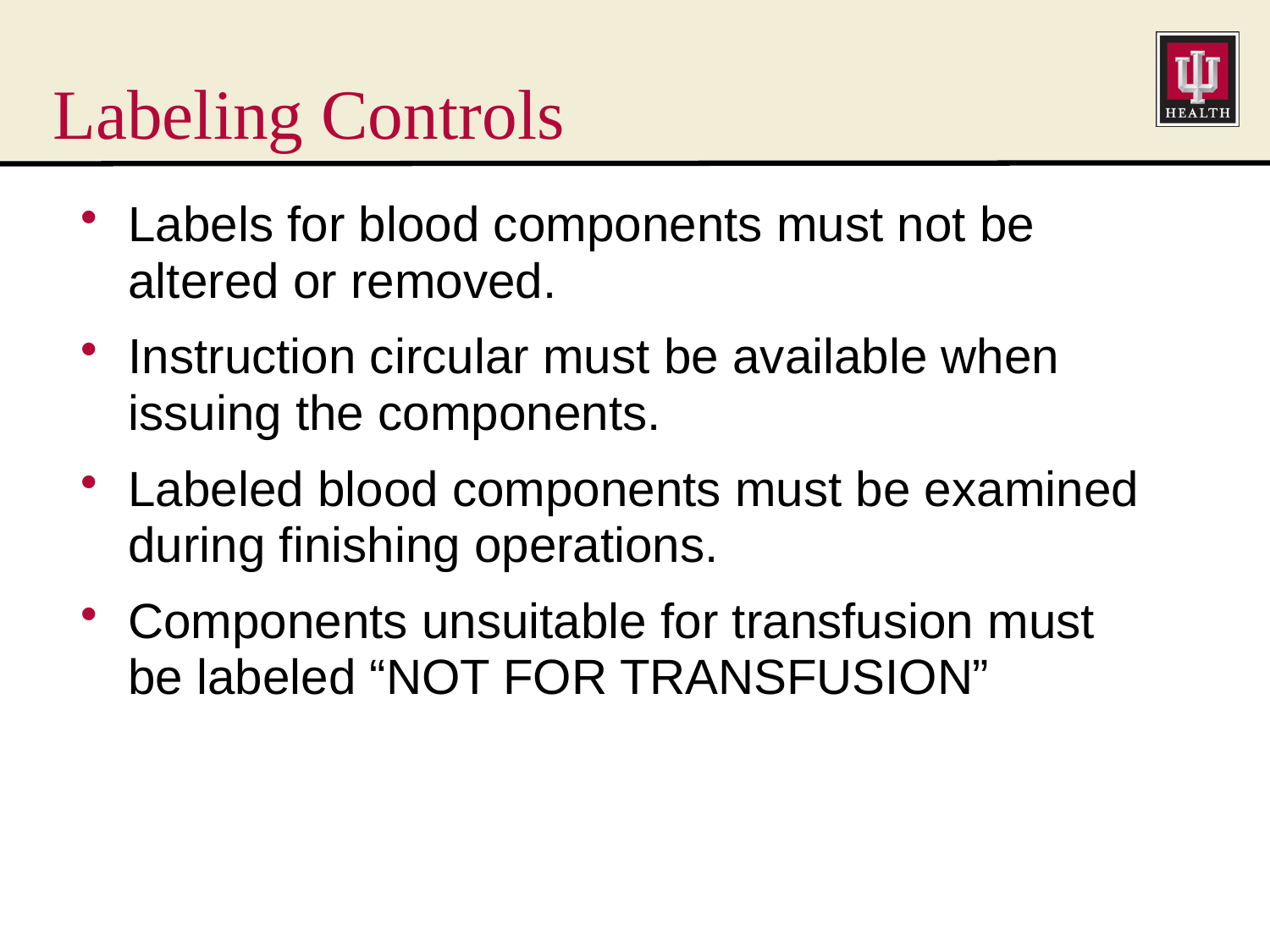

# Labeling Controls
Labels for blood components must not be altered or removed.
Instruction circular must be available when issuing the components.
Labeled blood components must be examined during finishing operations.
Components unsuitable for transfusion must be labeled “NOT FOR TRANSFUSION”
GMP 2022